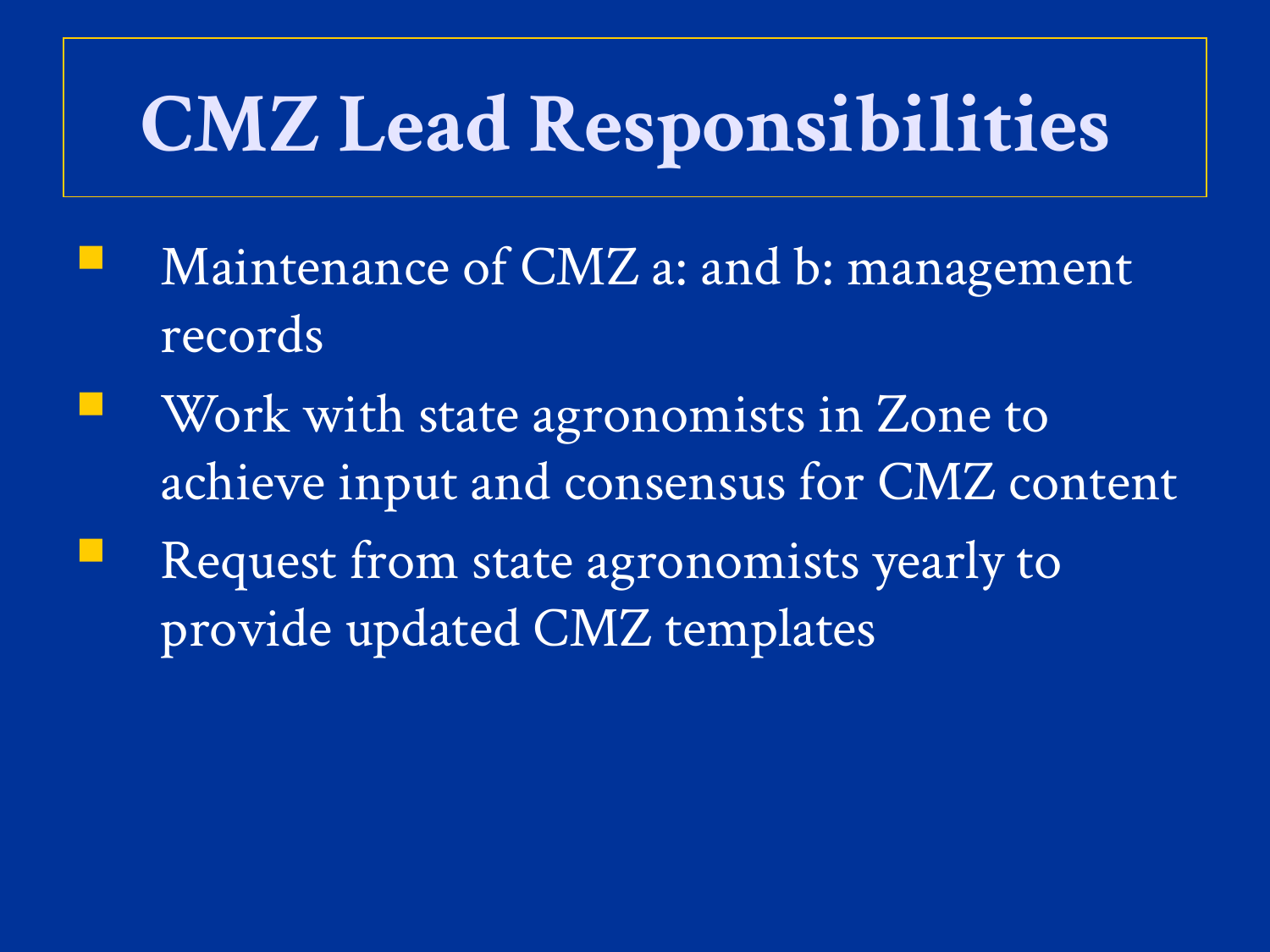

# CMZ Lead Responsibilities
Maintenance of CMZ a: and b: management records
Work with state agronomists in Zone to achieve input and consensus for CMZ content
Request from state agronomists yearly to provide updated CMZ templates